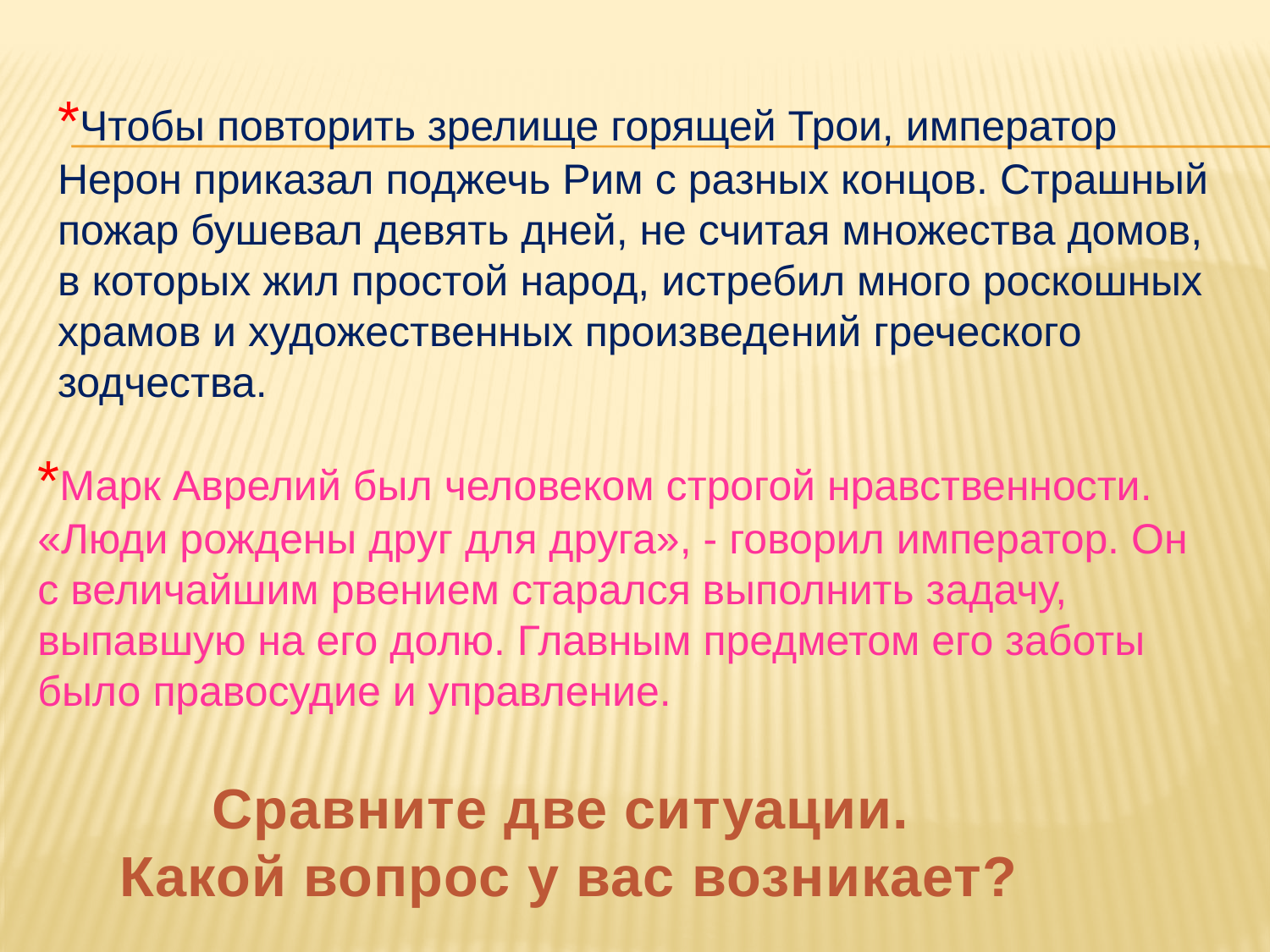

*Чтобы повторить зрелище горящей Трои, император Нерон приказал поджечь Рим с разных концов. Страшный пожар бушевал девять дней, не считая множества домов, в которых жил простой народ, истребил много роскошных храмов и художественных произведений греческого зодчества.
*Марк Аврелий был человеком строгой нравственности. «Люди рождены друг для друга», - говорил император. Он с величайшим рвением старался выполнить задачу, выпавшую на его долю. Главным предметом его заботы было правосудие и управление.
Сравните две ситуации.
Какой вопрос у вас возникает?